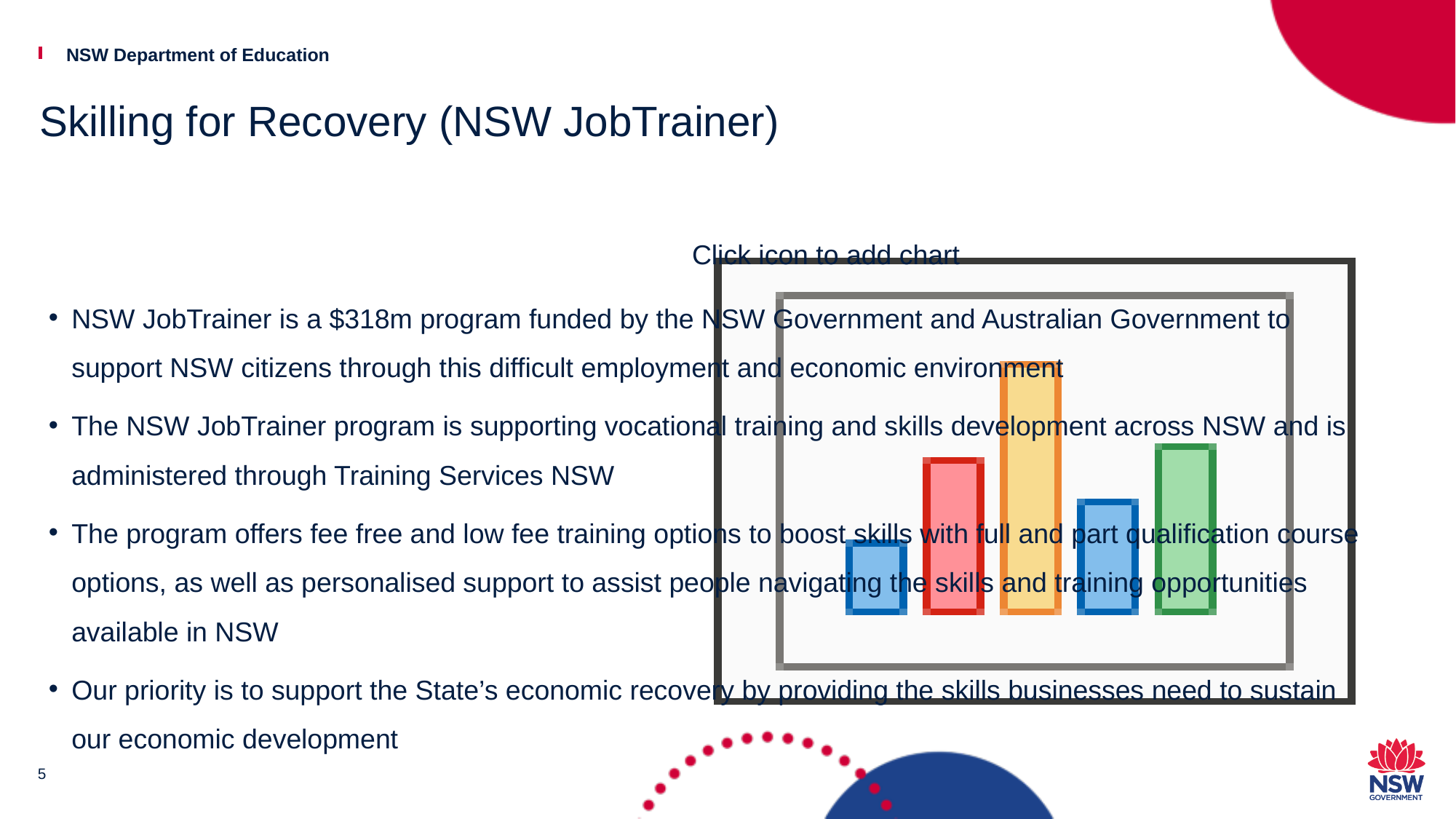

# Skilling for Recovery (NSW JobTrainer)

NSW JobTrainer is a $318m program funded by the NSW Government and Australian Government to support NSW citizens through this difficult employment and economic environment
The NSW JobTrainer program is supporting vocational training and skills development across NSW and is administered through Training Services NSW
The program offers fee free and low fee training options to boost skills with full and part qualification course options, as well as personalised support to assist people navigating the skills and training opportunities available in NSW
Our priority is to support the State’s economic recovery by providing the skills businesses need to sustain our economic development

5